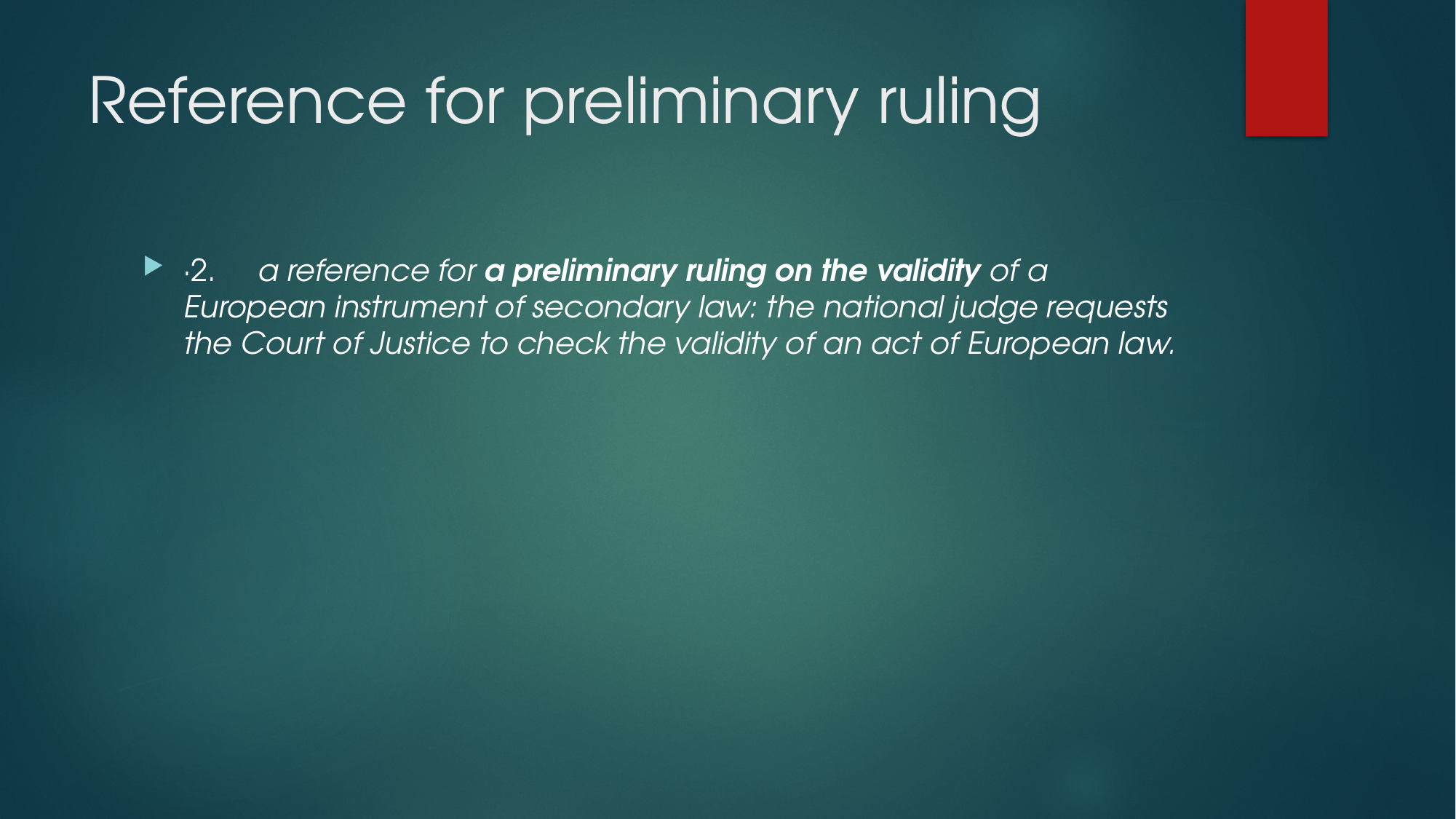

# Reference for preliminary ruling
·2.     a reference for a preliminary ruling on the validity of a European instrument of secondary law: the national judge requests the Court of Justice to check the validity of an act of European law.